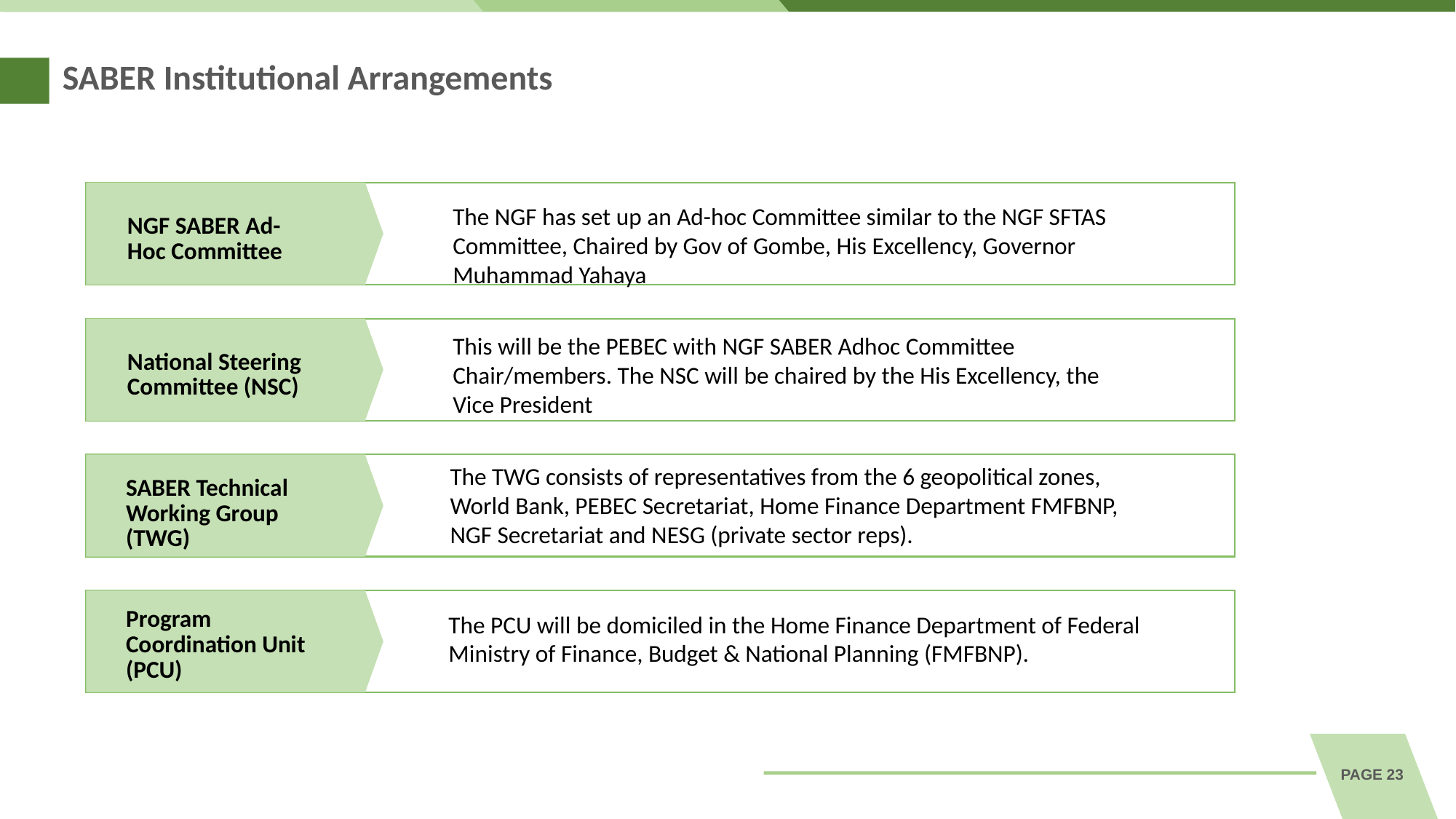

SABER Institutional Arrangements

The NGF has set up an Ad-hoc Committee similar to the NGF SFTAS Committee, Chaired by Gov of Gombe, His Excellency, Governor Muhammad Yahaya
NGF SABER Ad-Hoc Committee

This will be the PEBEC with NGF SABER Adhoc Committee Chair/members. The NSC will be chaired by the His Excellency, the Vice President
National Steering Committee (NSC)

The TWG consists of representatives from the 6 geopolitical zones, World Bank, PEBEC Secretariat, Home Finance Department FMFBNP, NGF Secretariat and NESG (private sector reps).
SABER Technical Working Group (TWG)

Program Coordination Unit (PCU)
The PCU will be domiciled in the Home Finance Department of Federal Ministry of Finance, Budget & National Planning (FMFBNP).

PAGE 23